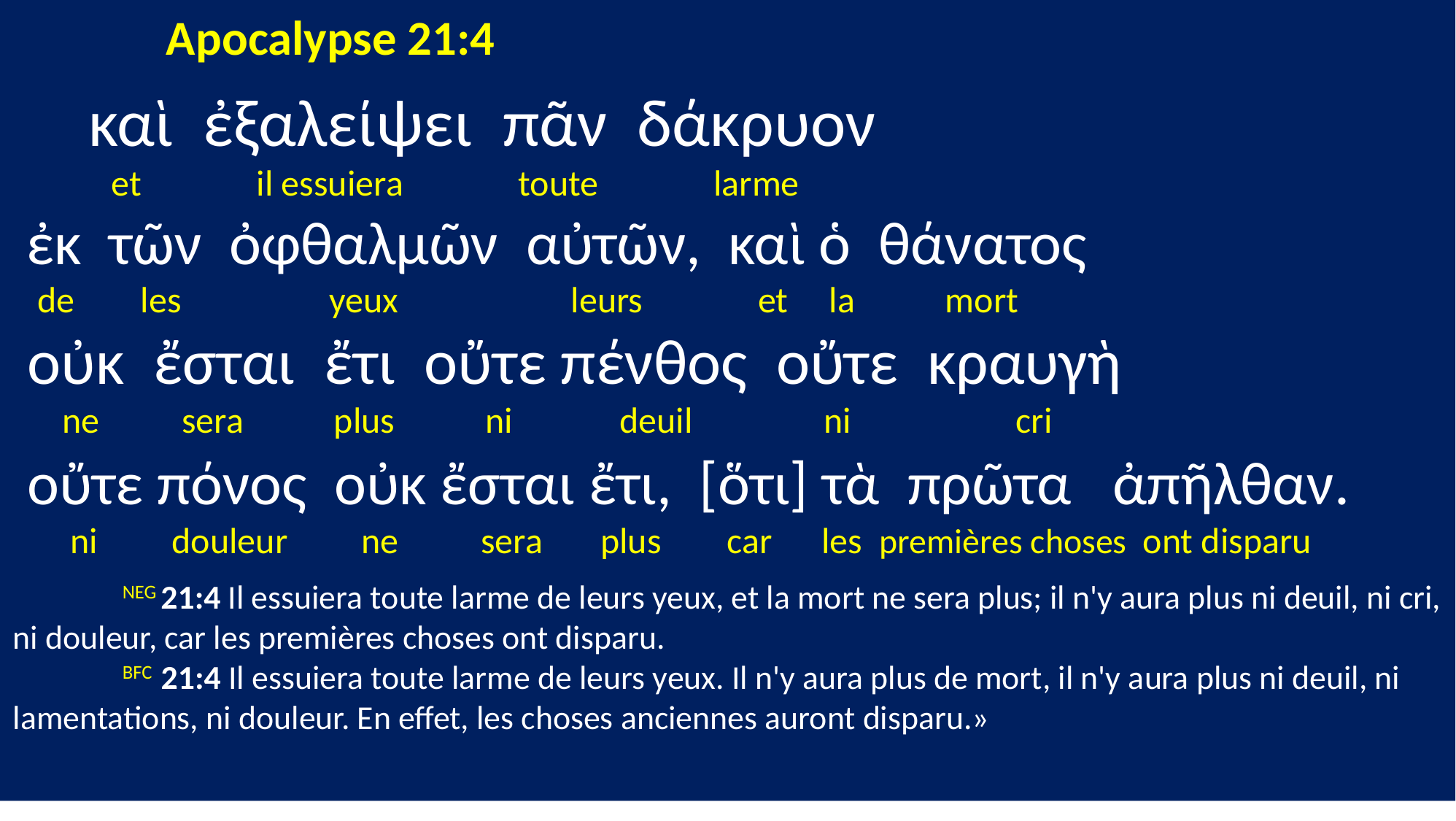

Apocalypse 21:4

     καὶ  ἐξαλείψει  πᾶν  δάκρυον
            et              il essuiera              toute              larme
 ἐκ  τῶν  ὀφθαλμῶν  αὐτῶν,  καὶ ὁ  θάνατος
   de        les                  yeux                     leurs              et     la           mort
 οὐκ  ἔσται  ἔτι  οὔτε πένθος  οὔτε  κραυγὴ
      ne          sera           plus           ni             deuil                ni                    cri
 οὔτε πόνος  οὐκ ἔσται ἔτι,  [ὅτι] τὰ  πρῶτα   ἀπῆλθαν.
       ni         douleur         ne          sera       plus        car      les  premières choses  ont disparu

         	NEG 21:4 Il essuiera toute larme de leurs yeux, et la mort ne sera plus; il n'y aura plus ni deuil, ni cri, ni douleur, car les premières choses ont disparu.
	BFC  21:4 Il essuiera toute larme de leurs yeux. Il n'y aura plus de mort, il n'y aura plus ni deuil, ni lamentations, ni douleur. En effet, les choses anciennes auront disparu.»